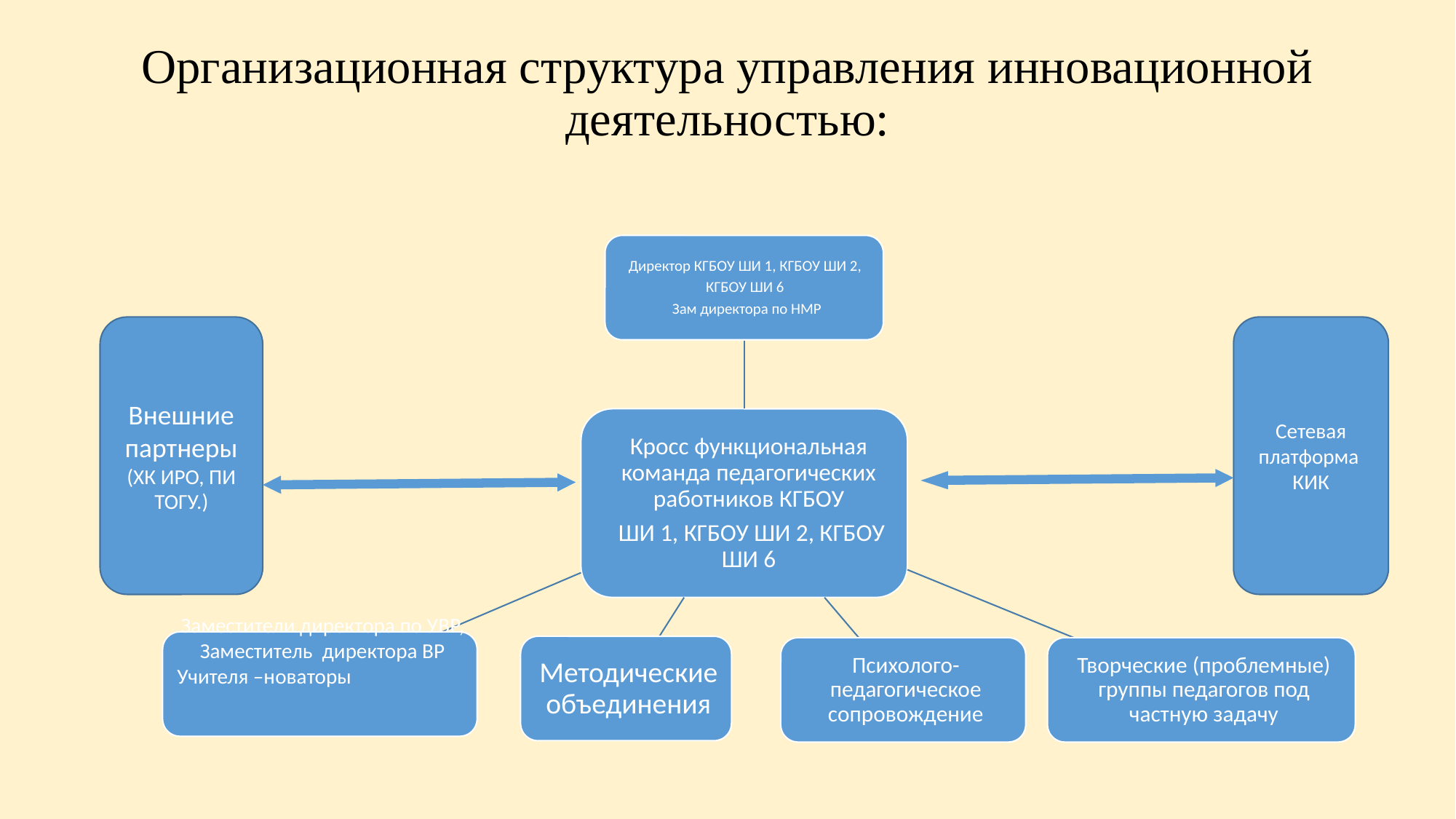

# Организационная структура управления инновационной деятельностью:
Кросс функциональная команда педагогических работников КГБОУ
 ШИ 1, КГБОУ ШИ 2, КГБОУ ШИ 6
Директор КГБОУ ШИ 1, КГБОУ ШИ 2,
КГБОУ ШИ 6
Зам директора по НМР
Творческие (проблемные) группы педагогов под частную задачу
Психолого- педагогическое сопровождение
Методические объединения
Заместители директора по УВР, Заместитель  директора ВР
Учителя –новаторы

Внешние партнеры (ХК ИРО, ПИ ТОГУ.)
Сетевая платформа  КИК